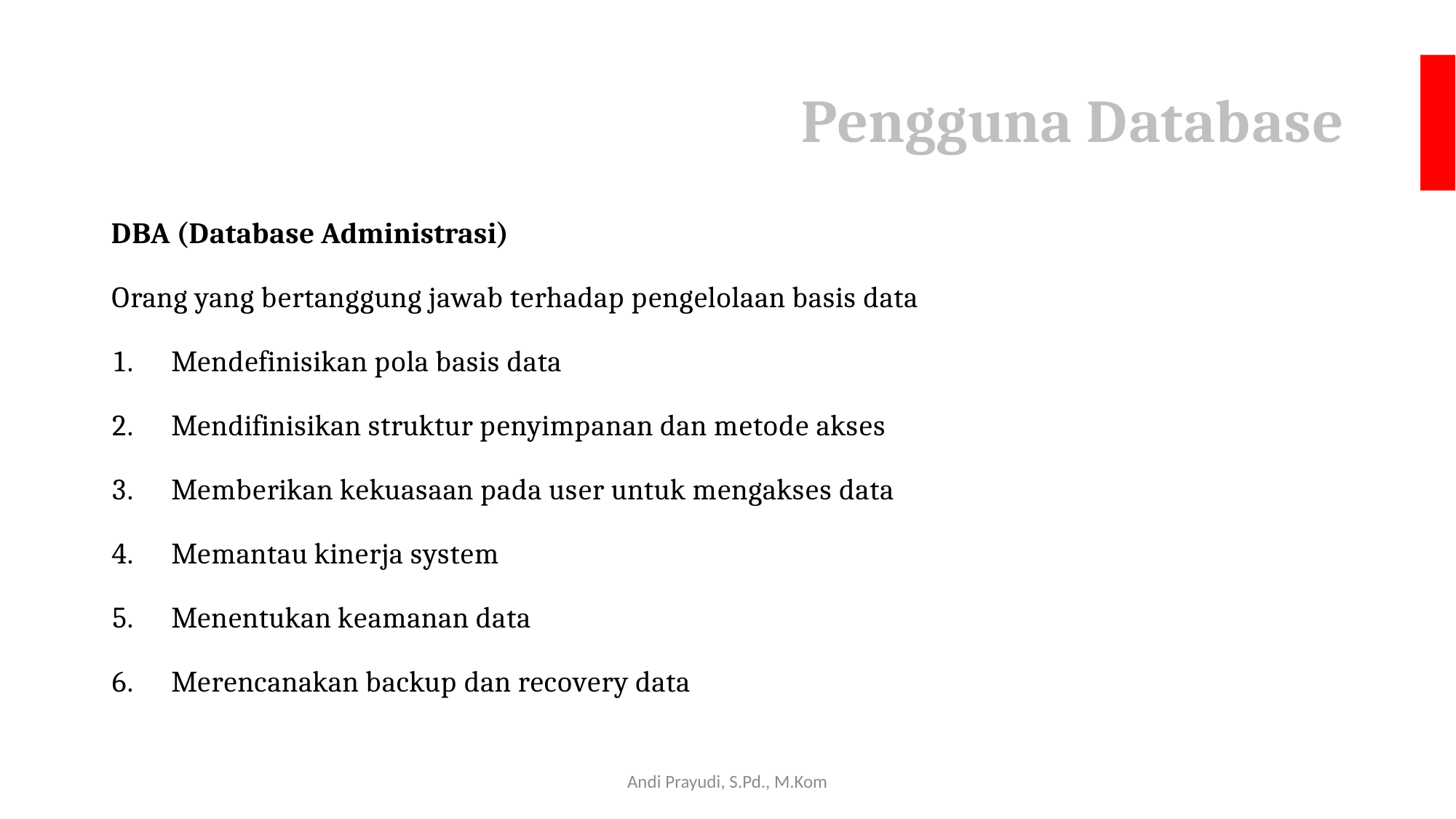

#
Pengguna Database

DBA (Database Administrasi)
Orang yang bertanggung jawab terhadap pengelolaan basis data
Mendefinisikan pola basis data
Mendifinisikan struktur penyimpanan dan metode akses
Memberikan kekuasaan pada user untuk mengakses data
Memantau kinerja system
Menentukan keamanan data
Merencanakan backup dan recovery data
Andi Prayudi, S.Pd., M.Kom